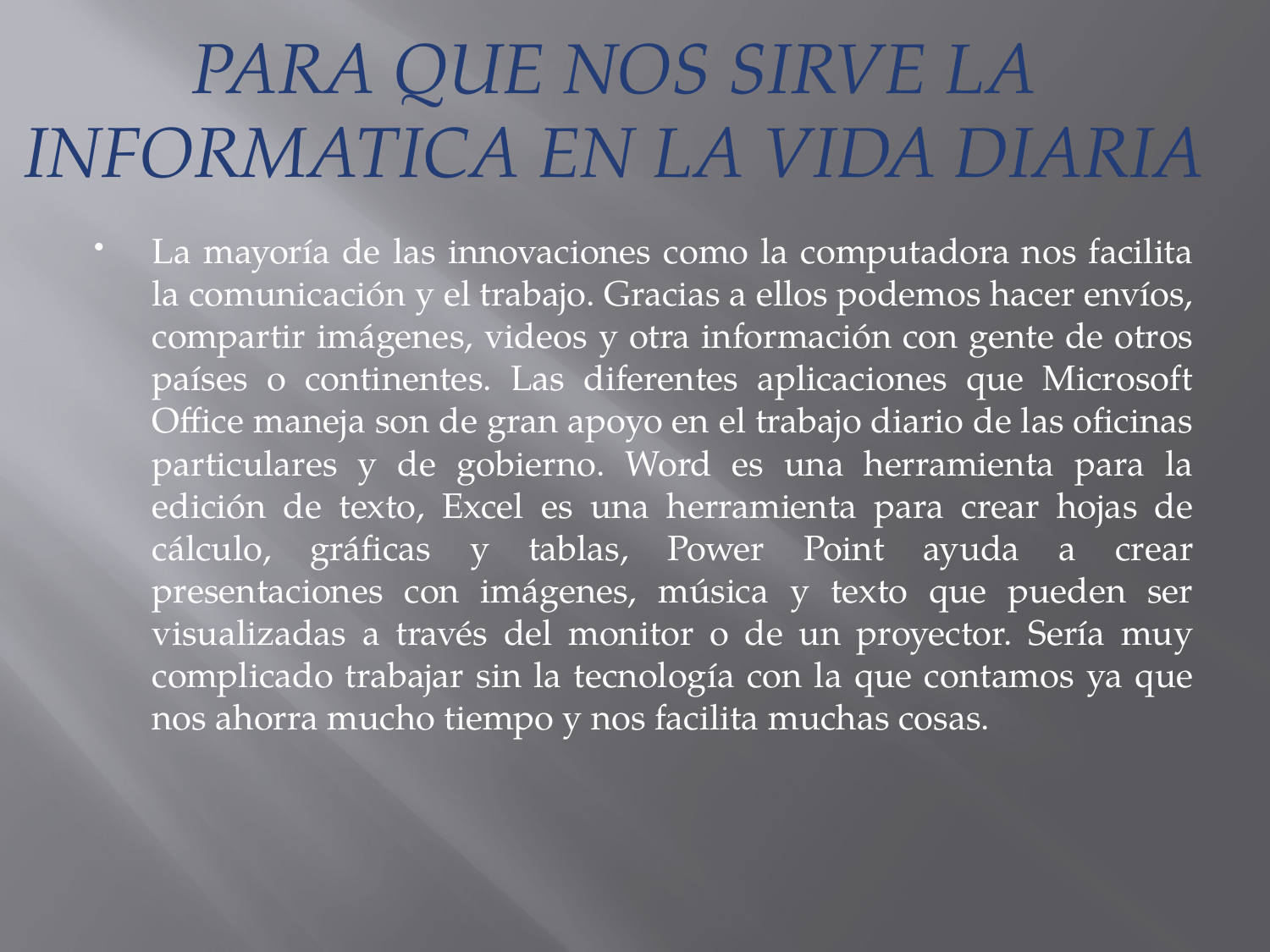

PARA QUE NOS SIRVE LA INFORMATICA EN LA VIDA DIARIA
La mayoría de las innovaciones como la computadora nos facilita la comunicación y el trabajo. Gracias a ellos podemos hacer envíos, compartir imágenes, videos y otra información con gente de otros países o continentes. Las diferentes aplicaciones que Microsoft Office maneja son de gran apoyo en el trabajo diario de las oficinas particulares y de gobierno. Word es una herramienta para la edición de texto, Excel es una herramienta para crear hojas de cálculo, gráficas y tablas, Power Point ayuda a crear presentaciones con imágenes, música y texto que pueden ser visualizadas a través del monitor o de un proyector. Sería muy complicado trabajar sin la tecnología con la que contamos ya que nos ahorra mucho tiempo y nos facilita muchas cosas.